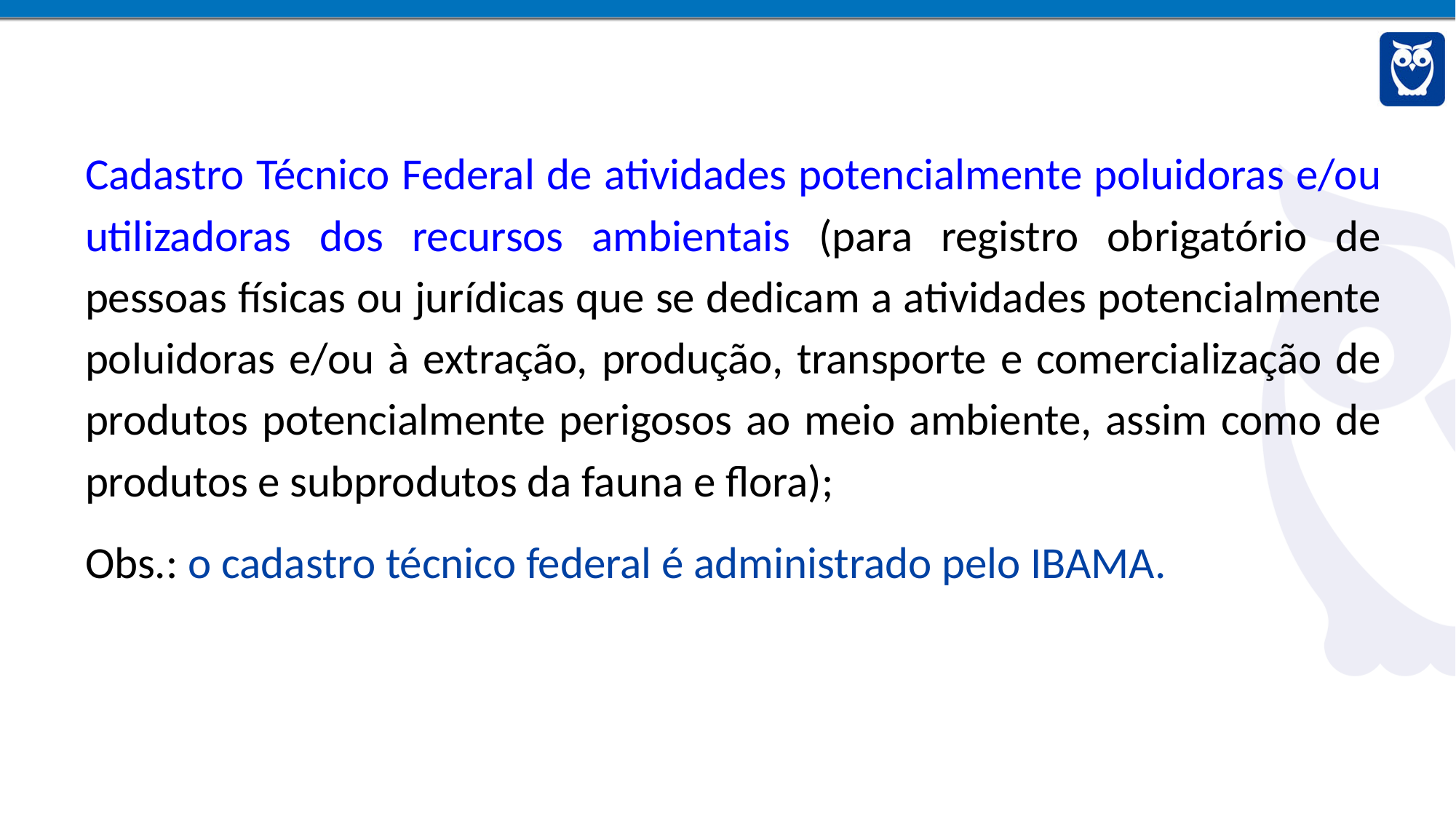

Cadastro Técnico Federal de atividades potencialmente poluidoras e/ou utilizadoras dos recursos ambientais (para registro obrigatório de pessoas físicas ou jurídicas que se dedicam a atividades potencialmente poluidoras e/ou à extração, produção, transporte e comercialização de produtos potencialmente perigosos ao meio ambiente, assim como de produtos e subprodutos da fauna e flora);
Obs.: o cadastro técnico federal é administrado pelo IBAMA.